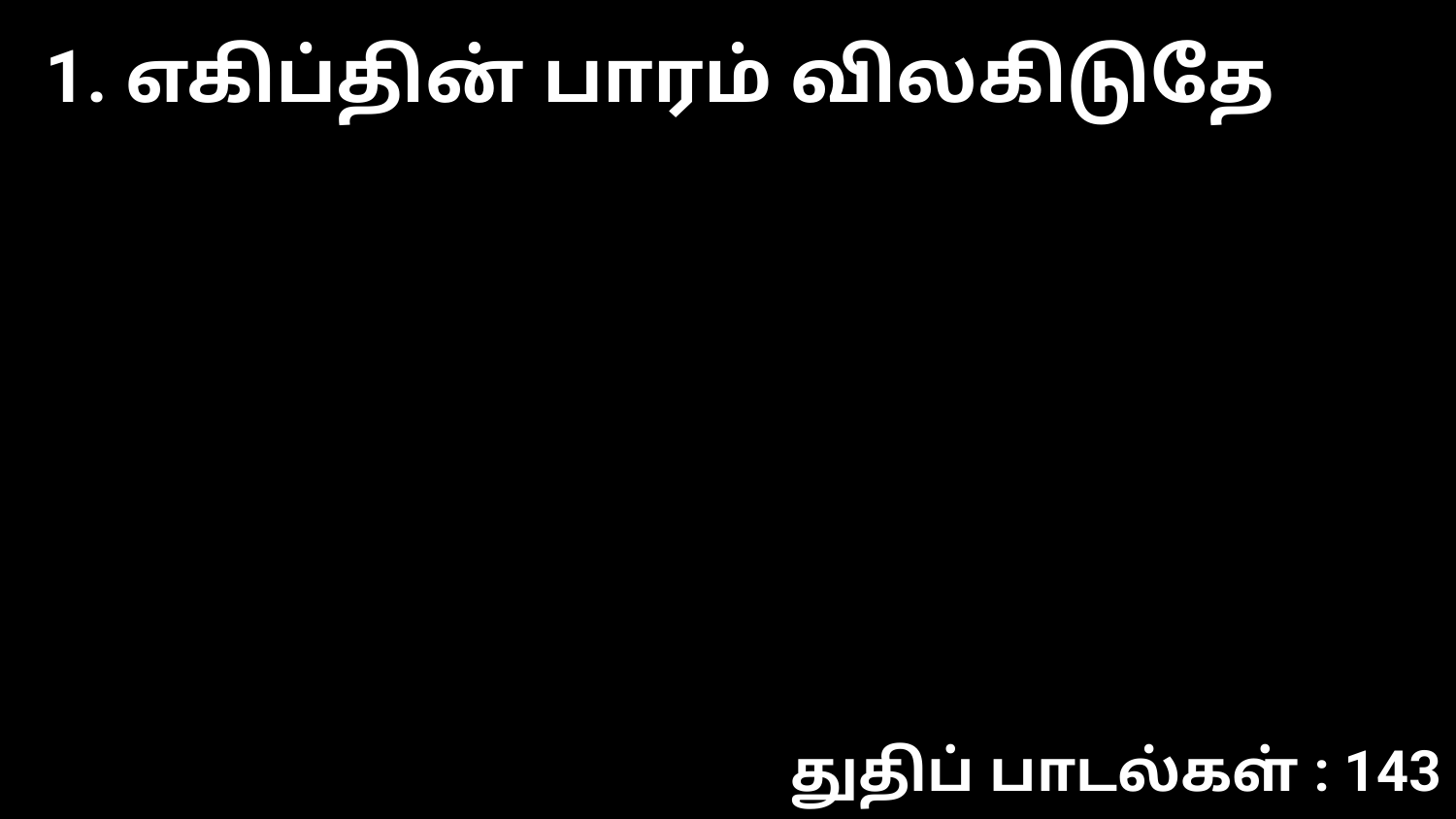

1. எகிப்தின் பாரம் விலகிடுதே
துதிப் பாடல்கள் : 143